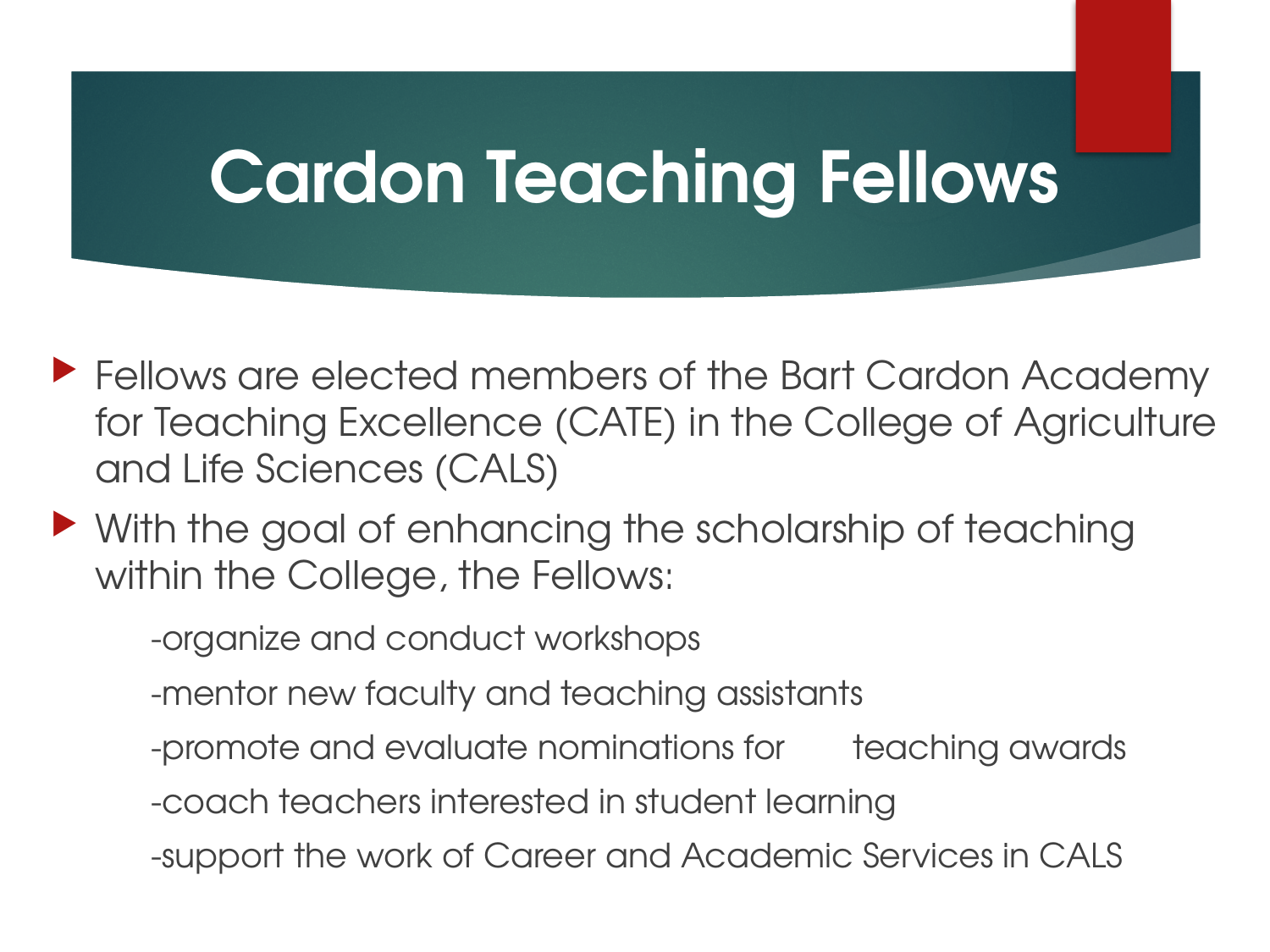

# Cardon Teaching Fellows
Fellows are elected members of the Bart Cardon Academy for Teaching Excellence (CATE) in the College of Agriculture and Life Sciences (CALS)
With the goal of enhancing the scholarship of teaching within the College, the Fellows:
	-organize and conduct workshops
	-mentor new faculty and teaching assistants
	-promote and evaluate nominations for 	teaching awards
	-coach teachers interested in student learning
	-support the work of Career and Academic Services in CALS